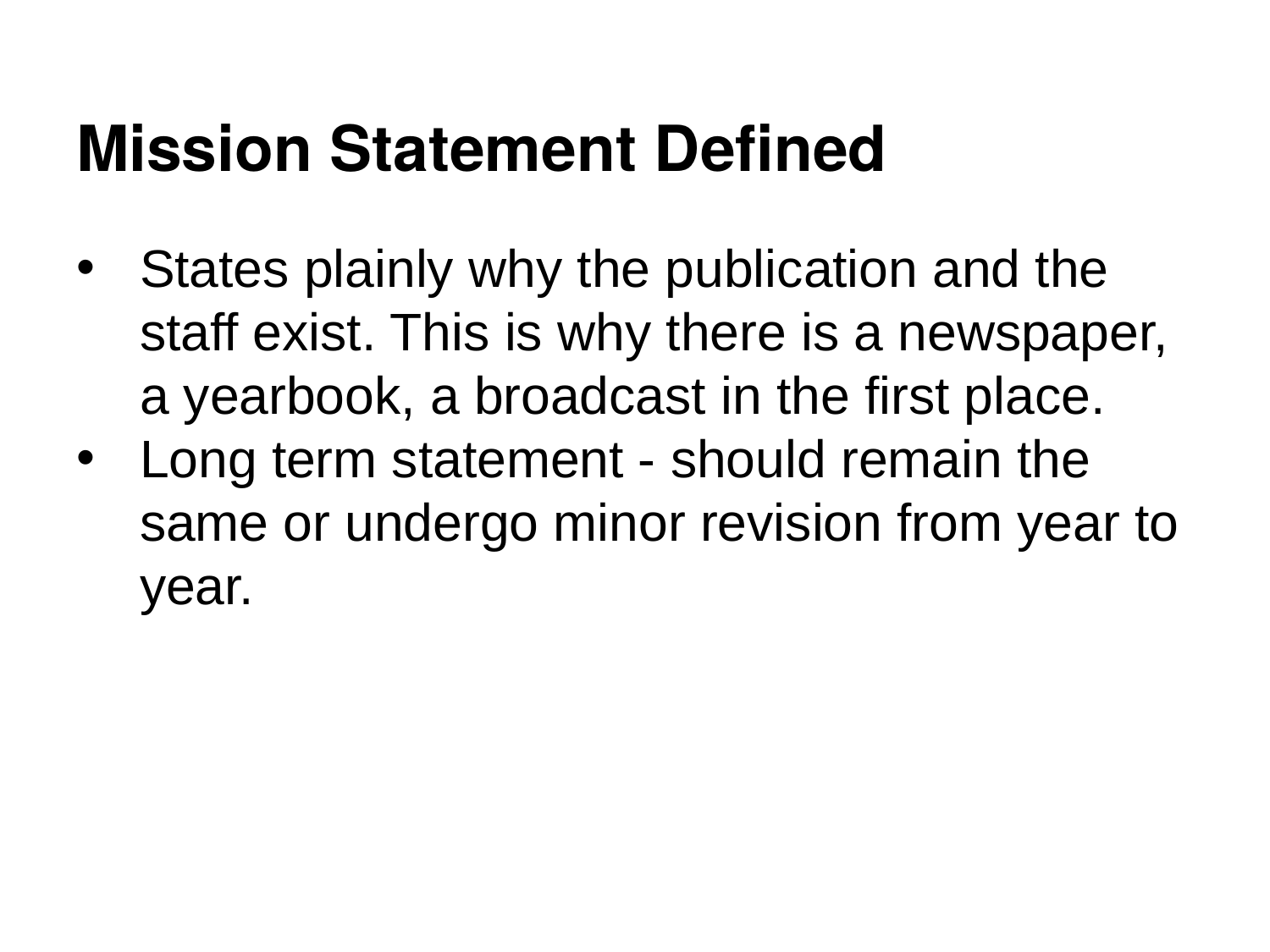

# Mission Statement Defined
States plainly why the publication and the staff exist. This is why there is a newspaper, a yearbook, a broadcast in the first place.
Long term statement - should remain the same or undergo minor revision from year to year.